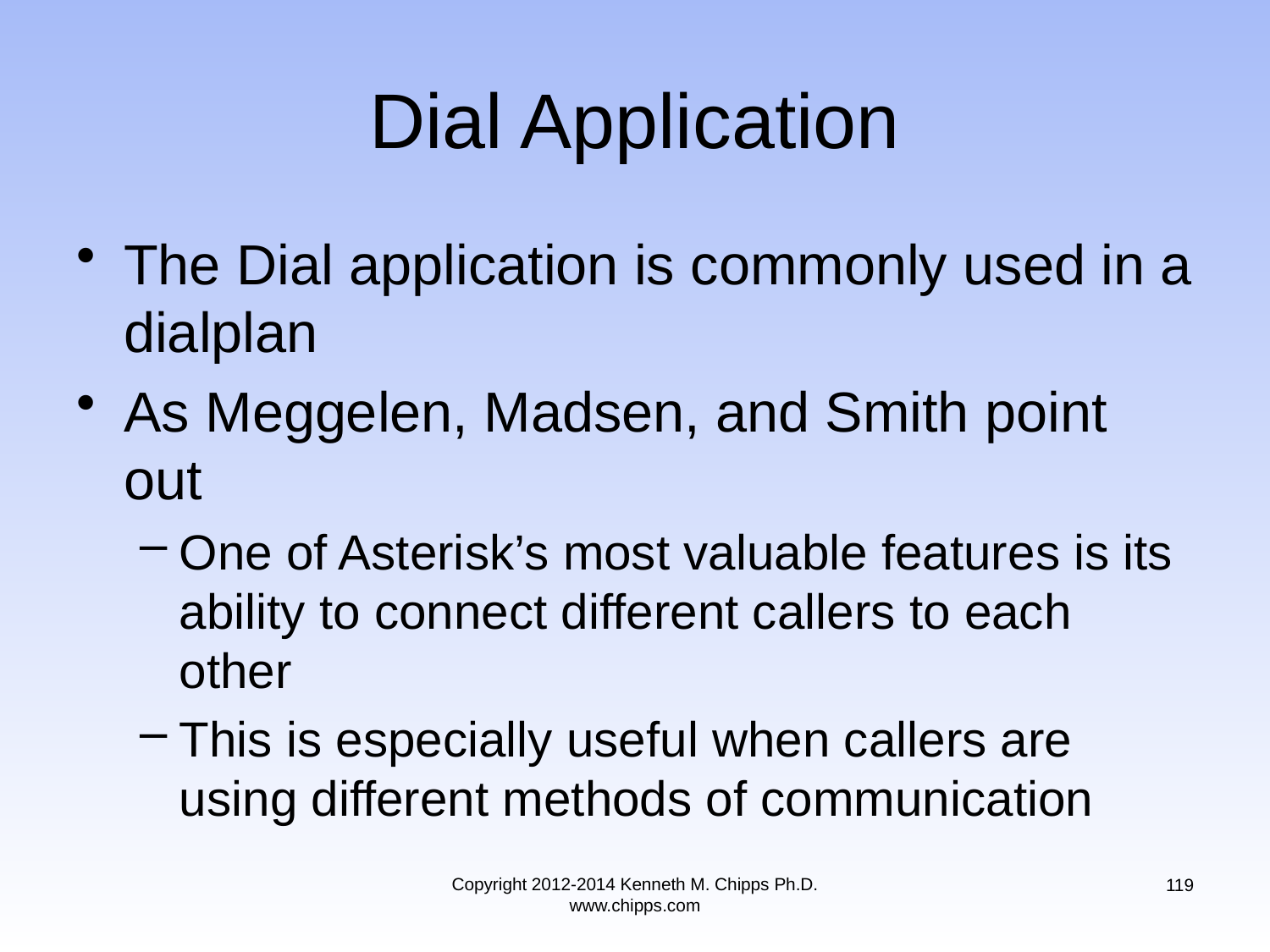

# Dial Application
The Dial application is commonly used in a dialplan
As Meggelen, Madsen, and Smith point out
One of Asterisk’s most valuable features is its ability to connect different callers to each other
This is especially useful when callers are using different methods of communication
Copyright 2012-2014 Kenneth M. Chipps Ph.D. www.chipps.com
119